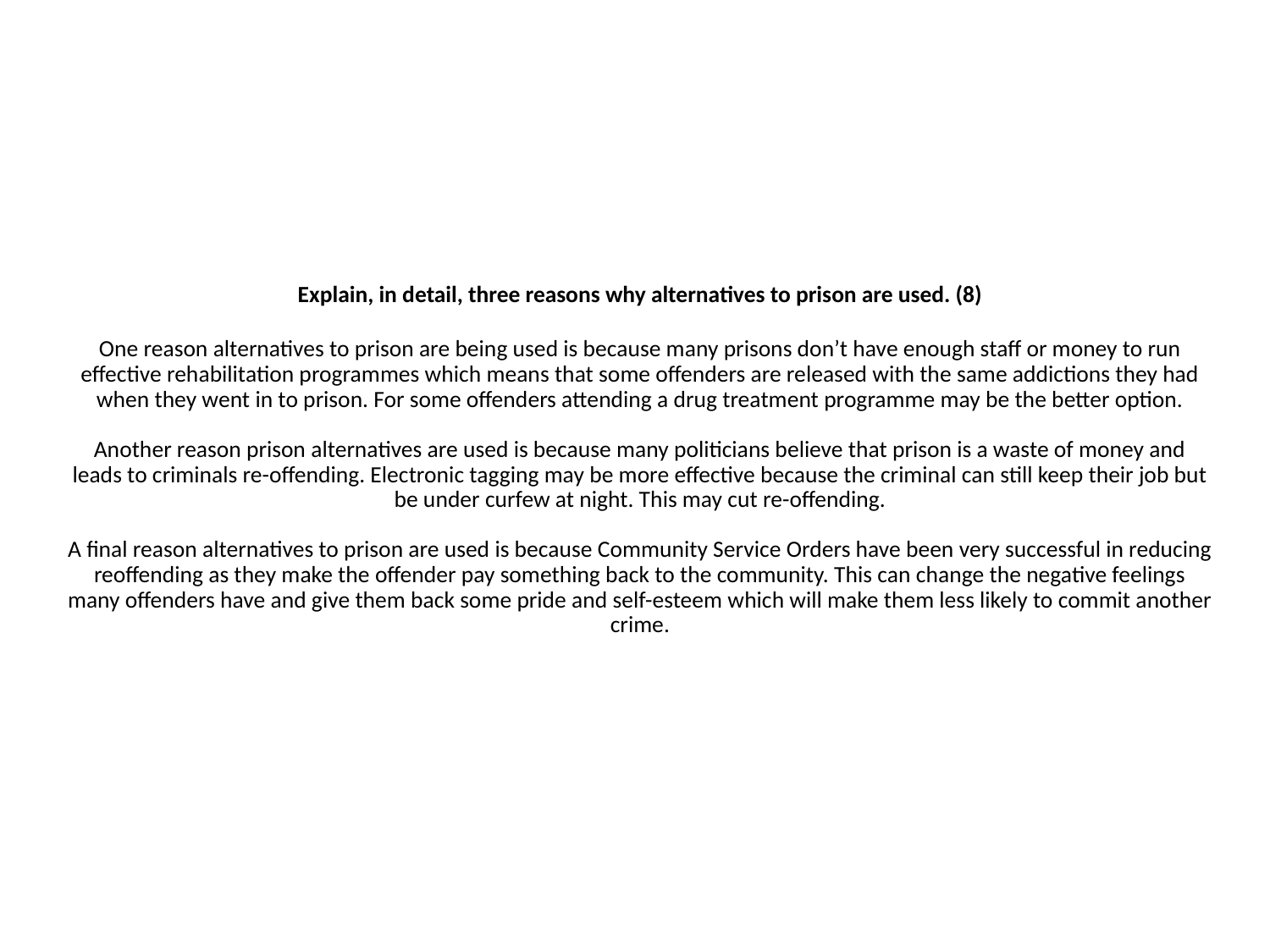

# Explain, in detail, three reasons why alternatives to prison are used. (8) One reason alternatives to prison are being used is because many prisons don’t have enough staff or money to run effective rehabilitation programmes which means that some offenders are released with the same addictions they had when they went in to prison. For some offenders attending a drug treatment programme may be the better option. Another reason prison alternatives are used is because many politicians believe that prison is a waste of money and leads to criminals re-offending. Electronic tagging may be more effective because the criminal can still keep their job but be under curfew at night. This may cut re-offending. A final reason alternatives to prison are used is because Community Service Orders have been very successful in reducing reoffending as they make the offender pay something back to the community. This can change the negative feelings many offenders have and give them back some pride and self-esteem which will make them less likely to commit another crime.